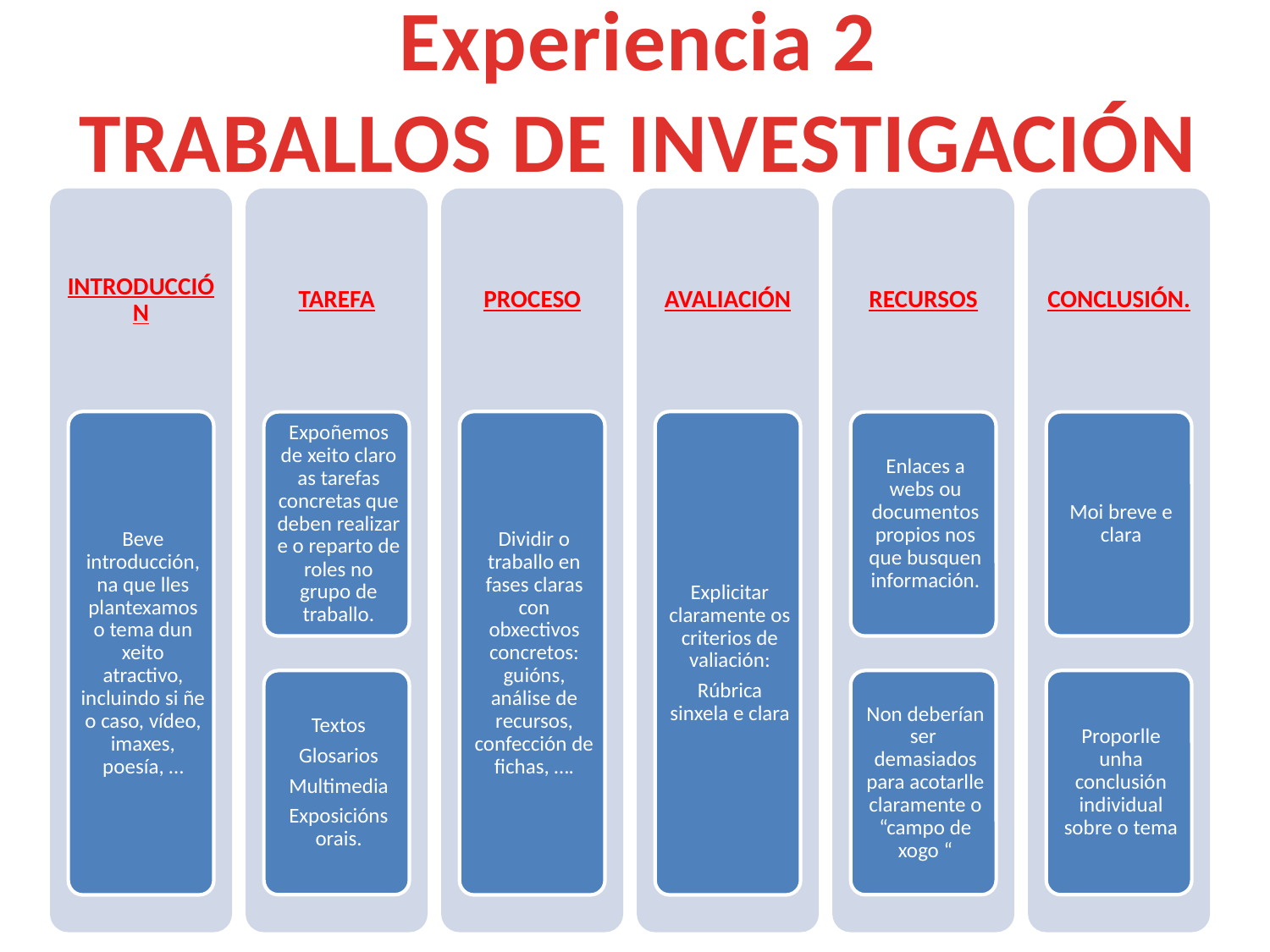

Experiencia 2
TRABALLOS DE INVESTIGACIÓN
INTRODUCCIÓN
Beve introducción, na que lles plantexamos o tema dun xeito atractivo, incluindo si ñe o caso, vídeo, imaxes, poesía, …
TAREFA
Expoñemos de xeito claro as tarefas concretas que deben realizar e o reparto de roles no grupo de traballo.
Textos
Glosarios
Multimedia
Exposicións orais.
PROCESO
Dividir o traballo en fases claras con obxectivos concretos: guións, análise de recursos, confección de fichas, ….
AVALIACIÓN
Explicitar claramente os criterios de valiación:
Rúbrica sinxela e clara
RECURSOS
Enlaces a webs ou documentos propios nos que busquen información.
Non deberían ser  demasiados para acotarlle claramente o “campo de xogo “
CONCLUSIÓN.
Moi breve e clara
Proporlle unha conclusión individual sobre o tema